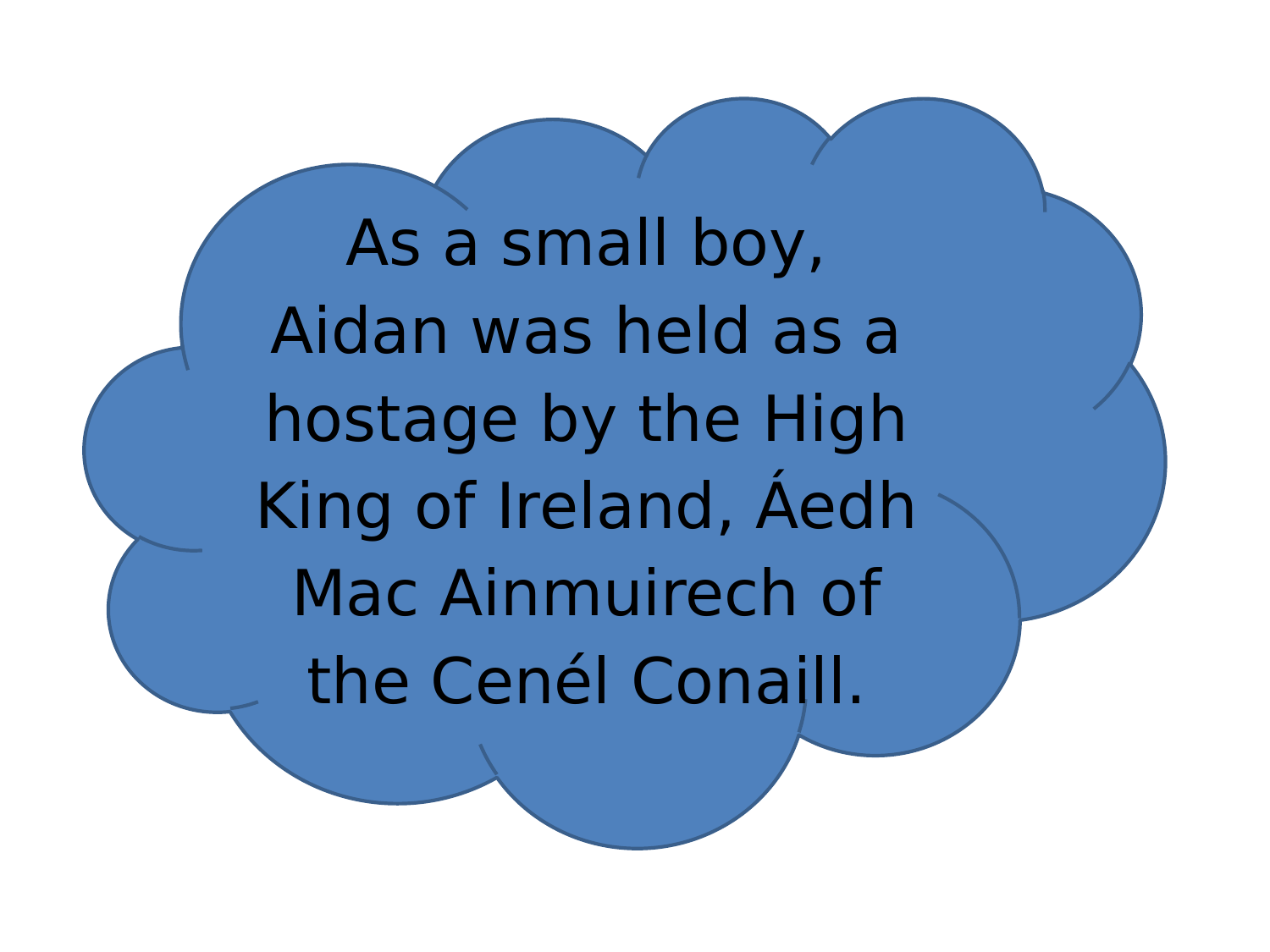

As a small boy, Aidan was held as a hostage by the High King of Ireland, Áedh Mac Ainmuirech of the Cenél Conaill.